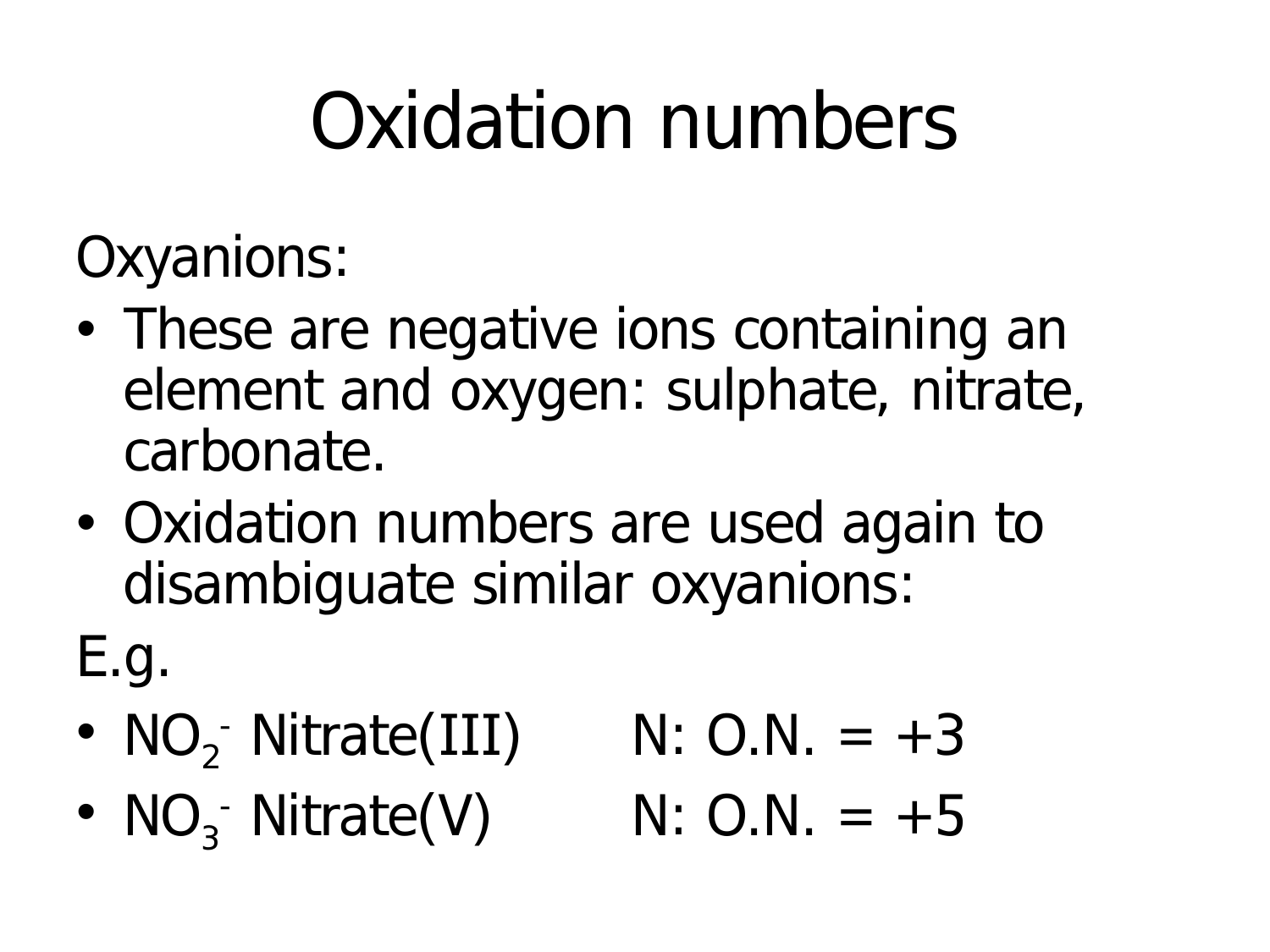

# Oxidation numbers
Oxyanions:
These are negative ions containing an element and oxygen: sulphate, nitrate, carbonate.
Oxidation numbers are used again to disambiguate similar oxyanions:
E.g.
NO2- 	Nitrate(III) 	N: O.N. = +3
NO3- 	Nitrate(V) 	N: O.N. = +5